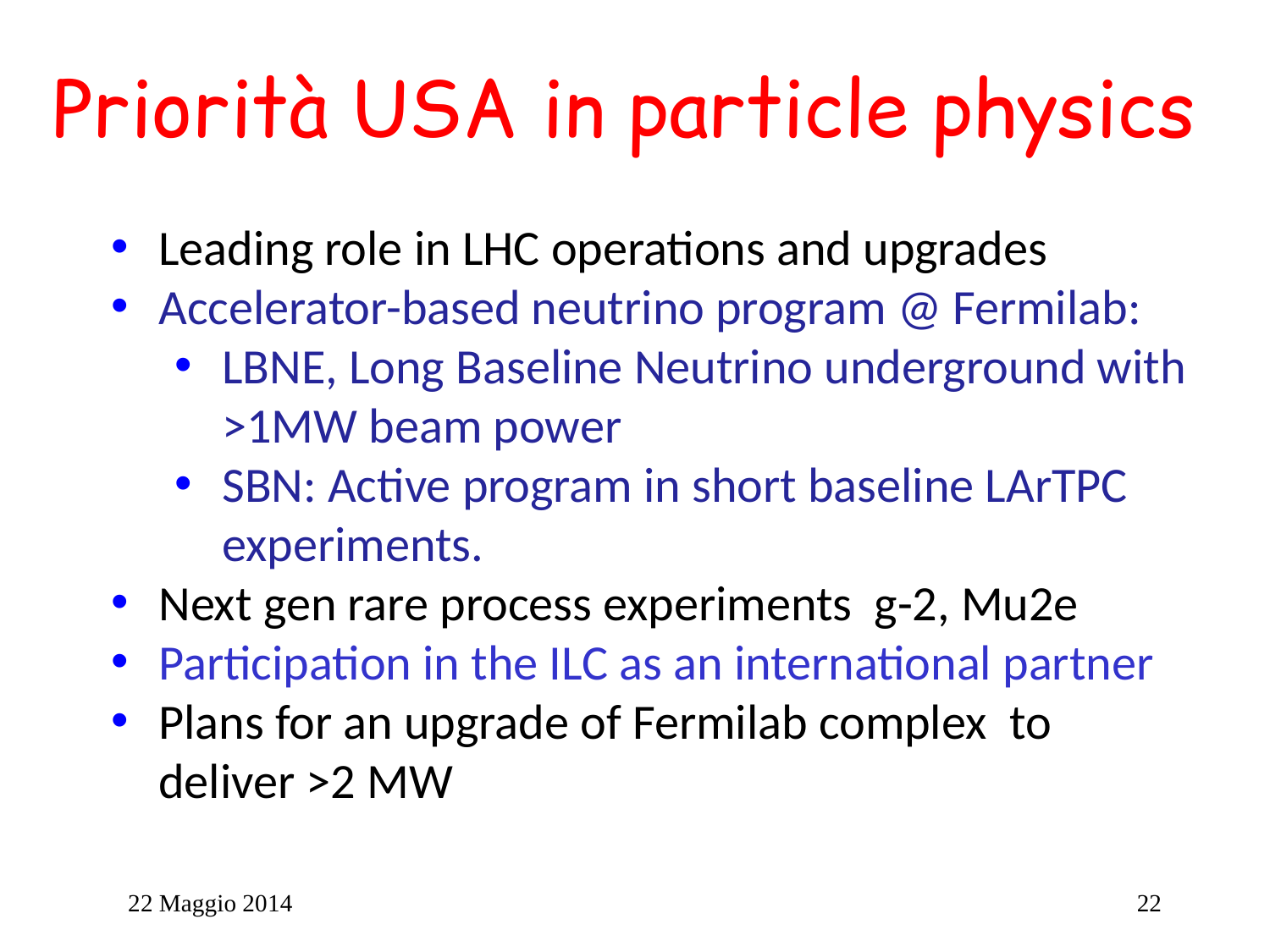

# Priorità USA in particle physics
Leading role in LHC operations and upgrades
Accelerator-based neutrino program @ Fermilab:
LBNE, Long Baseline Neutrino underground with >1MW beam power
SBN: Active program in short baseline LArTPC experiments.
Next gen rare process experiments  g-2, Mu2e
Participation in the ILC as an international partner
Plans for an upgrade of Fermilab complex  to deliver >2 MW
22 Maggio 2014
22